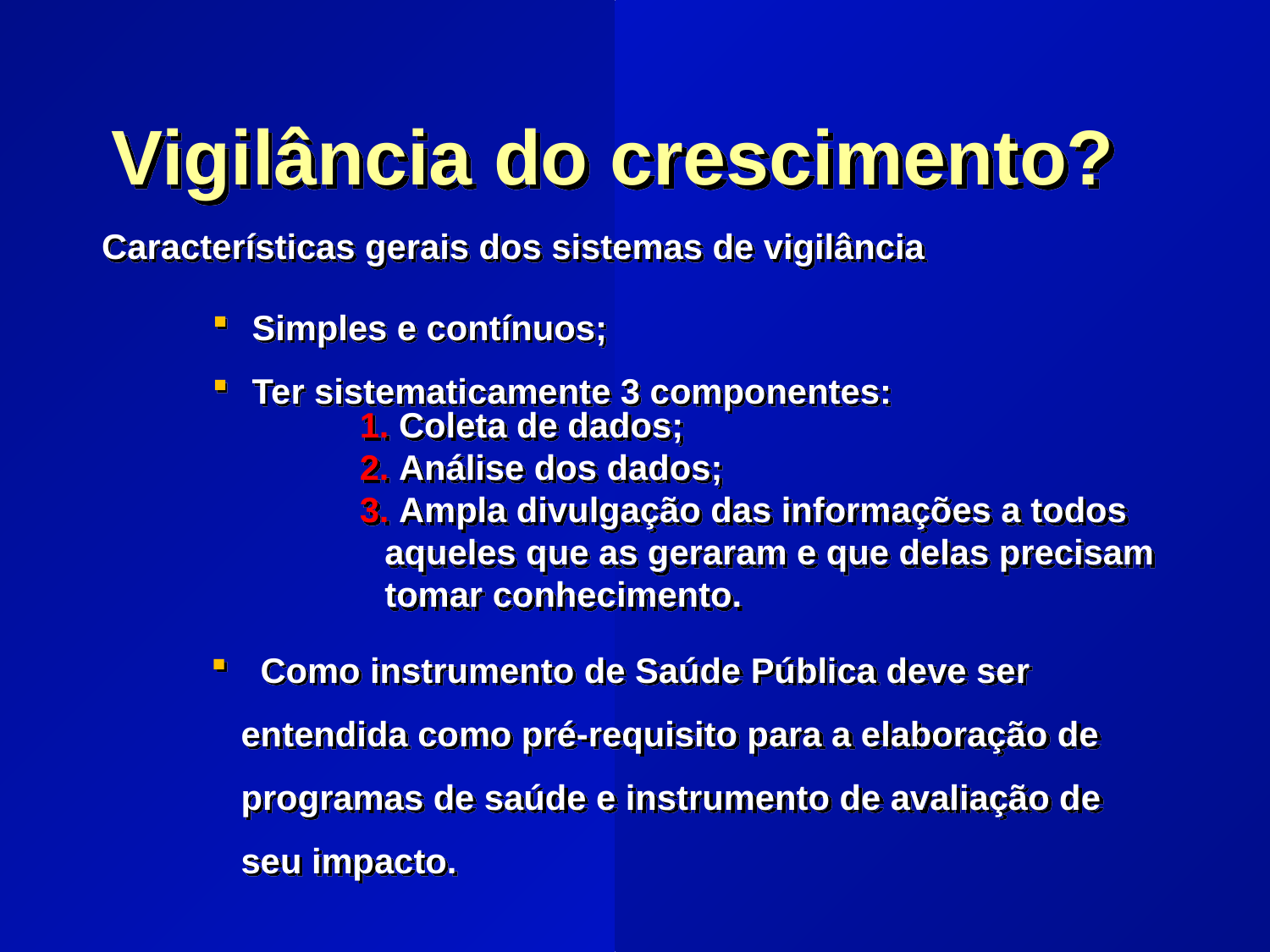

Vigilância do crescimento?
Características gerais dos sistemas de vigilância
 Simples e contínuos;
 Ter sistematicamente 3 componentes:
 Coleta de dados;
 Análise dos dados;
 Ampla divulgação das informações a todos aqueles que as geraram e que delas precisam tomar conhecimento.
  Como instrumento de Saúde Pública deve ser entendida como pré-requisito para a elaboração de programas de saúde e instrumento de avaliação de seu impacto.